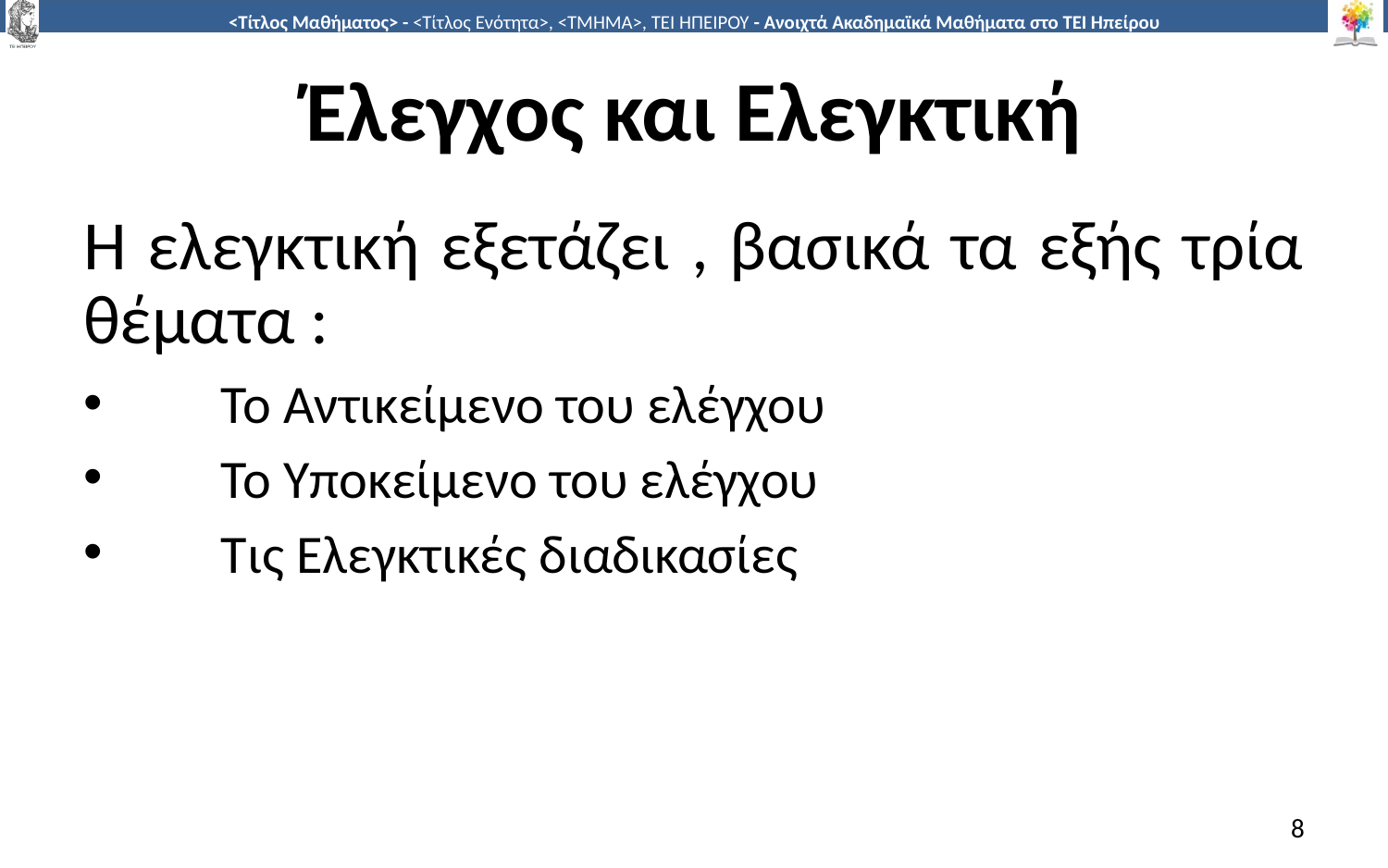

# Έλεγχος και Ελεγκτική
Η ελεγκτική εξετάζει , βασικά τα εξής τρία θέματα :
       Το Αντικείμενο του ελέγχου
       Το Υποκείμενο του ελέγχου
       Τις Ελεγκτικές διαδικασίες

8